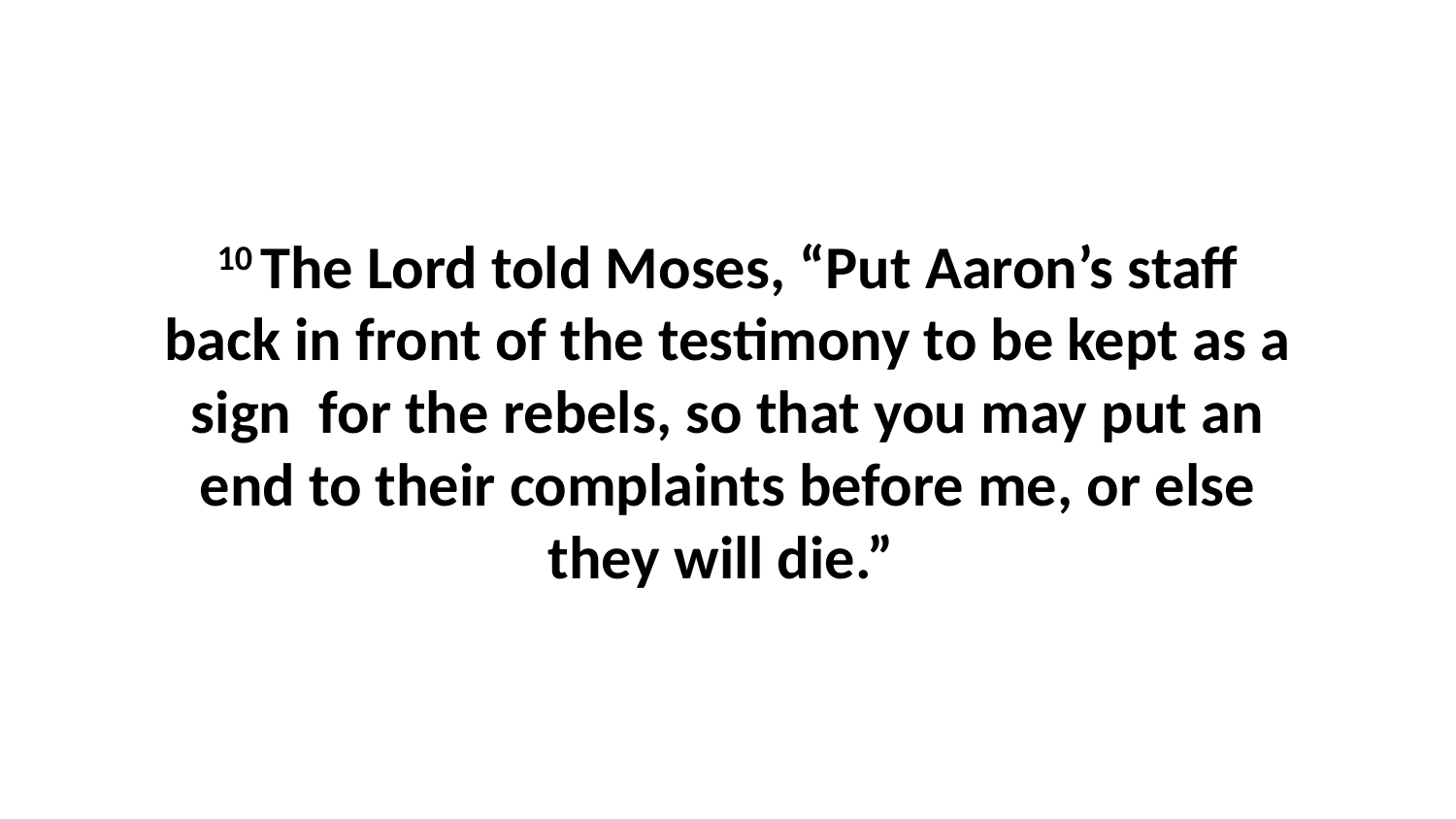

10 The Lord told Moses, “Put Aaron’s staff back in front of the testimony to be kept as a sign  for the rebels, so that you may put an end to their complaints before me, or else they will die.”